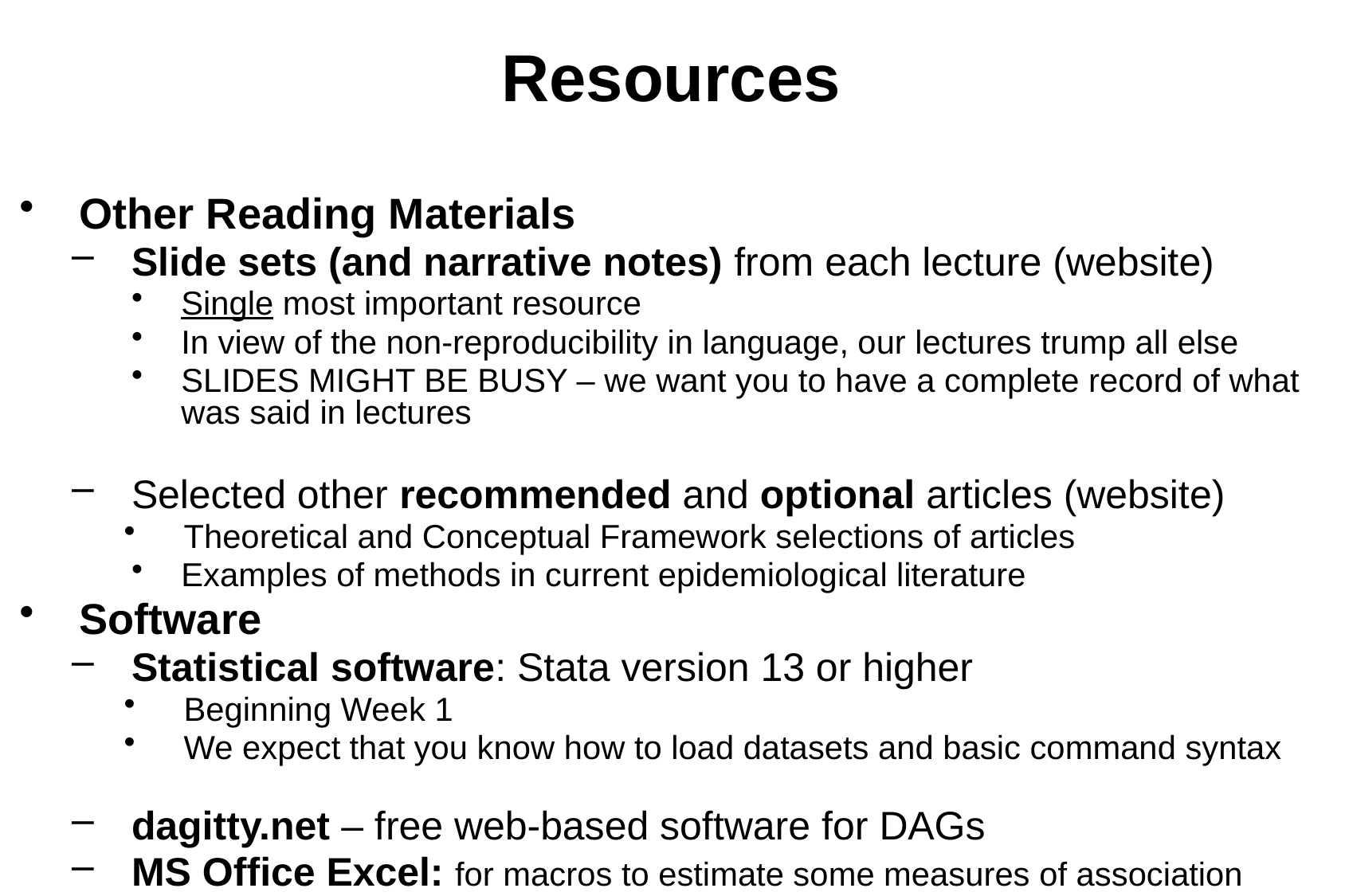

# Resources

Other Reading Materials
Slide sets (and narrative notes) from each lecture (website)
Single most important resource
In view of the non-reproducibility in language, our lectures trump all else
SLIDES MIGHT BE BUSY – we want you to have a complete record of what was said in lectures

Selected other recommended and optional articles (website)
Theoretical and Conceptual Framework selections of articles
Examples of methods in current epidemiological literature
Software
Statistical software: Stata version 13 or higher
Beginning Week 1
We expect that you know how to load datasets and basic command syntax

dagitty.net – free web-based software for DAGs
MS Office Excel: for macros to estimate some measures of association